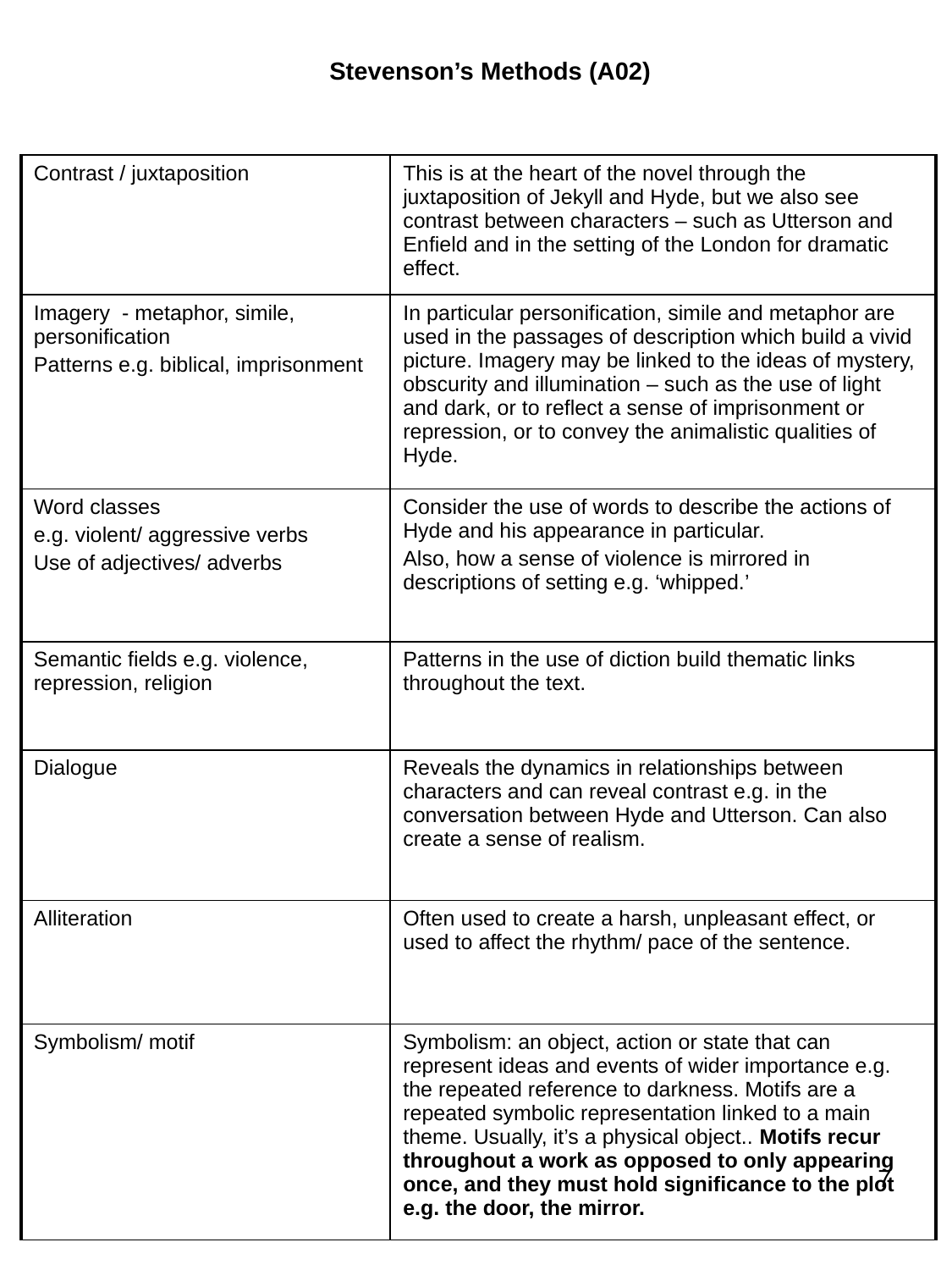

Stevenson’s Methods (A02)
| Contrast / juxtaposition | This is at the heart of the novel through the juxtaposition of Jekyll and Hyde, but we also see contrast between characters – such as Utterson and Enfield and in the setting of the London for dramatic effect. |
| --- | --- |
| Imagery - metaphor, simile, personification Patterns e.g. biblical, imprisonment | In particular personification, simile and metaphor are used in the passages of description which build a vivid picture. Imagery may be linked to the ideas of mystery, obscurity and illumination – such as the use of light and dark, or to reflect a sense of imprisonment or repression, or to convey the animalistic qualities of Hyde. |
| Word classes e.g. violent/ aggressive verbs Use of adjectives/ adverbs | Consider the use of words to describe the actions of Hyde and his appearance in particular. Also, how a sense of violence is mirrored in descriptions of setting e.g. ‘whipped.’ |
| Semantic fields e.g. violence, repression, religion | Patterns in the use of diction build thematic links throughout the text. |
| Dialogue | Reveals the dynamics in relationships between characters and can reveal contrast e.g. in the conversation between Hyde and Utterson. Can also create a sense of realism. |
| Alliteration | Often used to create a harsh, unpleasant effect, or used to affect the rhythm/ pace of the sentence. |
| Symbolism/ motif | Symbolism: an object, action or state that can represent ideas and events of wider importance e.g. the repeated reference to darkness. Motifs are a repeated symbolic representation linked to a main theme. Usually, it’s a physical object.. Motifs recur throughout a work as opposed to only appearing once, and they must hold significance to the plot e.g. the door, the mirror. |
7